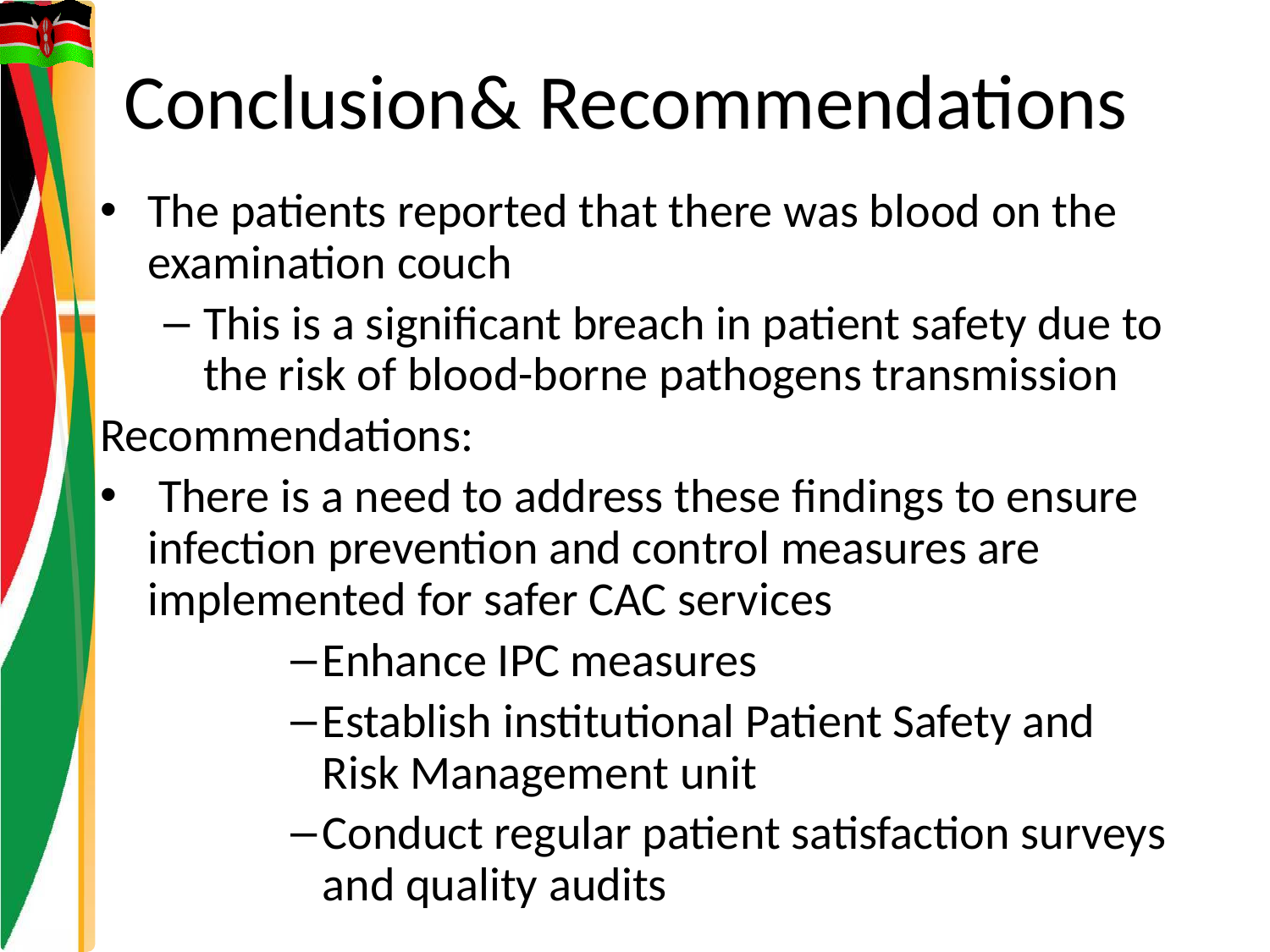

# Conclusion& Recommendations
The patients reported that there was blood on the examination couch
This is a significant breach in patient safety due to the risk of blood-borne pathogens transmission
Recommendations:
 There is a need to address these findings to ensure infection prevention and control measures are implemented for safer CAC services
Enhance IPC measures
Establish institutional Patient Safety and Risk Management unit
Conduct regular patient satisfaction surveys and quality audits